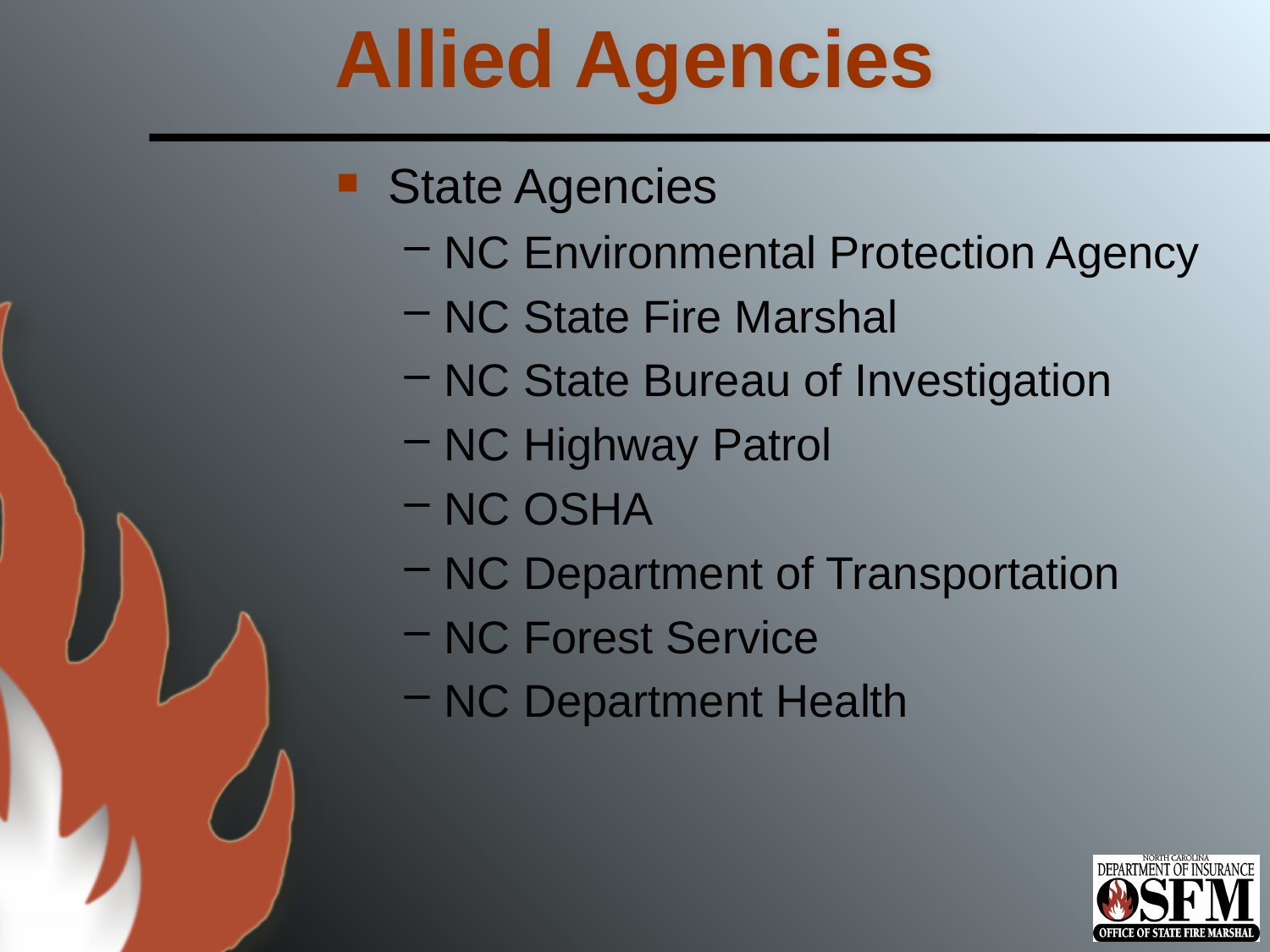

# Allied Agencies
State Agencies
NC Environmental Protection Agency
NC State Fire Marshal
NC State Bureau of Investigation
NC Highway Patrol
NC OSHA
NC Department of Transportation
NC Forest Service
NC Department Health